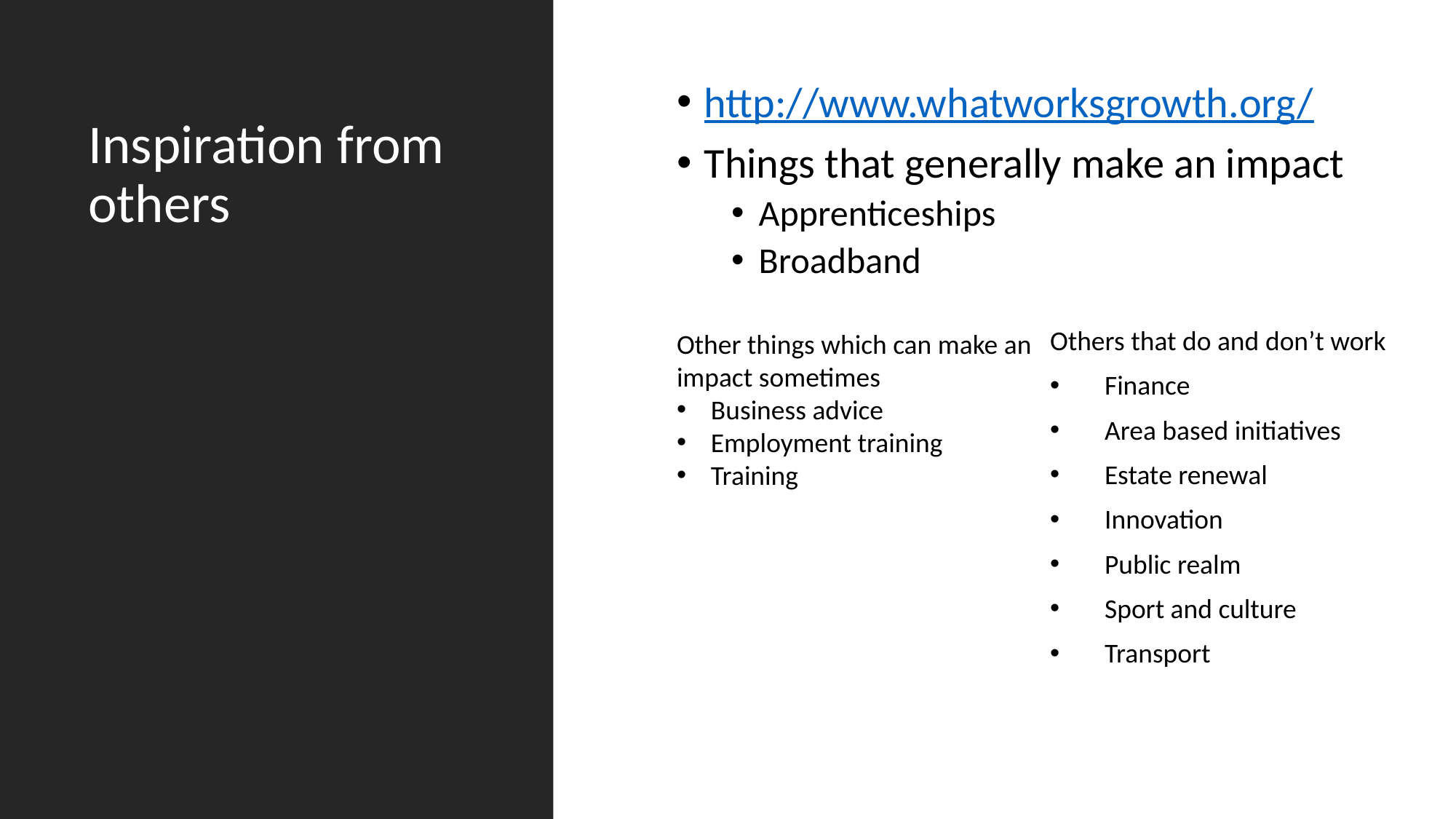

# Inspiration from others
http://www.whatworksgrowth.org/
Things that generally make an impact
Apprenticeships
Broadband
Other things which can make an impact sometimes
Business advice
Employment training
Training

Others that do and don’t work
Finance
Area based initiatives
Estate renewal
Innovation
Public realm
Sport and culture
Transport